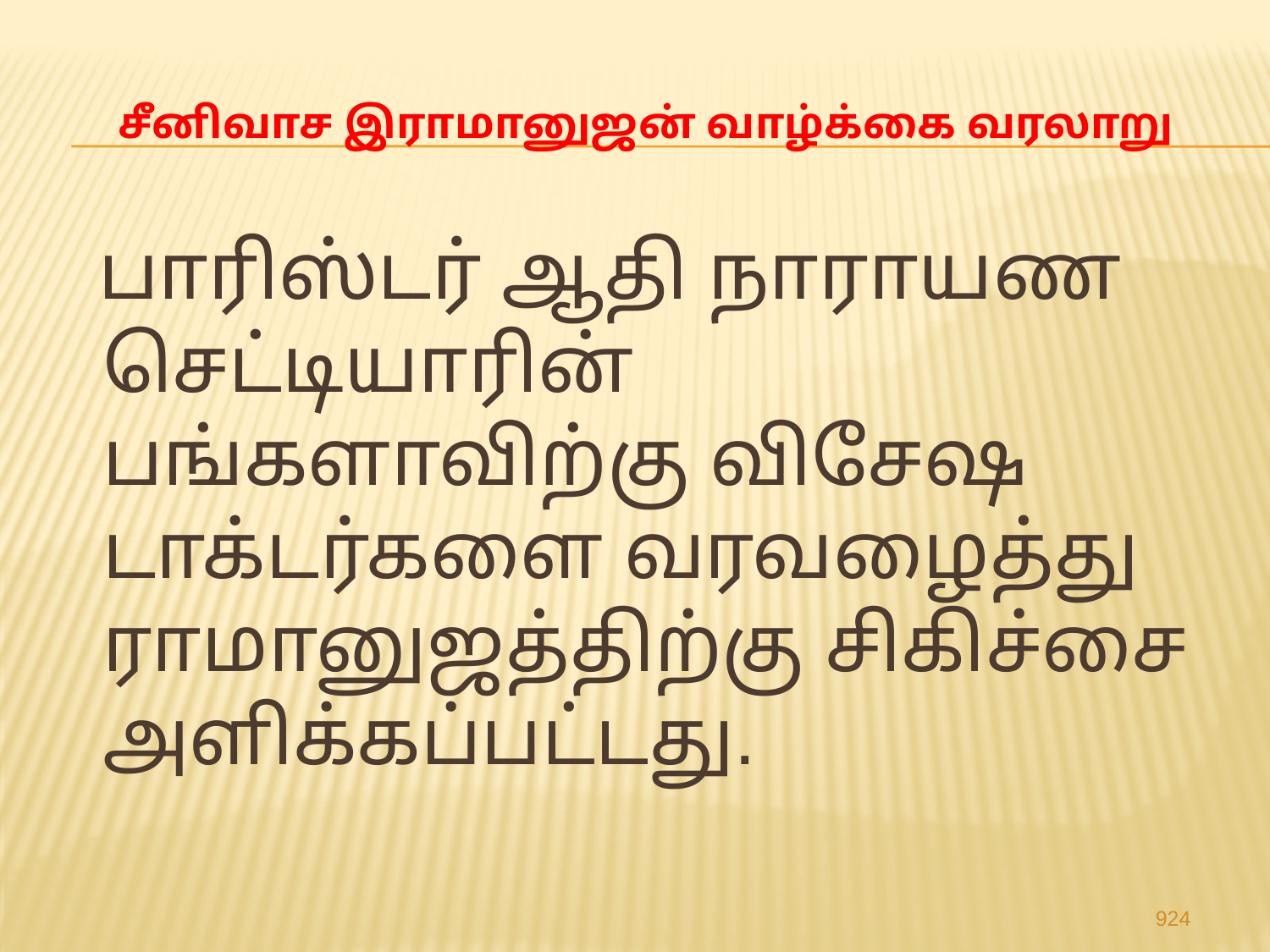

# சீனிவாச இராமானுஜன் வாழ்க்கை வரலாறு
   பாரிஸ்டர் ஆதி நாராயண செட்டியாரின் பங்களாவிற்கு விசேஷ டாக்டர்களை வரவழைத்து ராமானுஜத்திற்கு சிகிச்சை அளிக்கப்பட்டது.

924